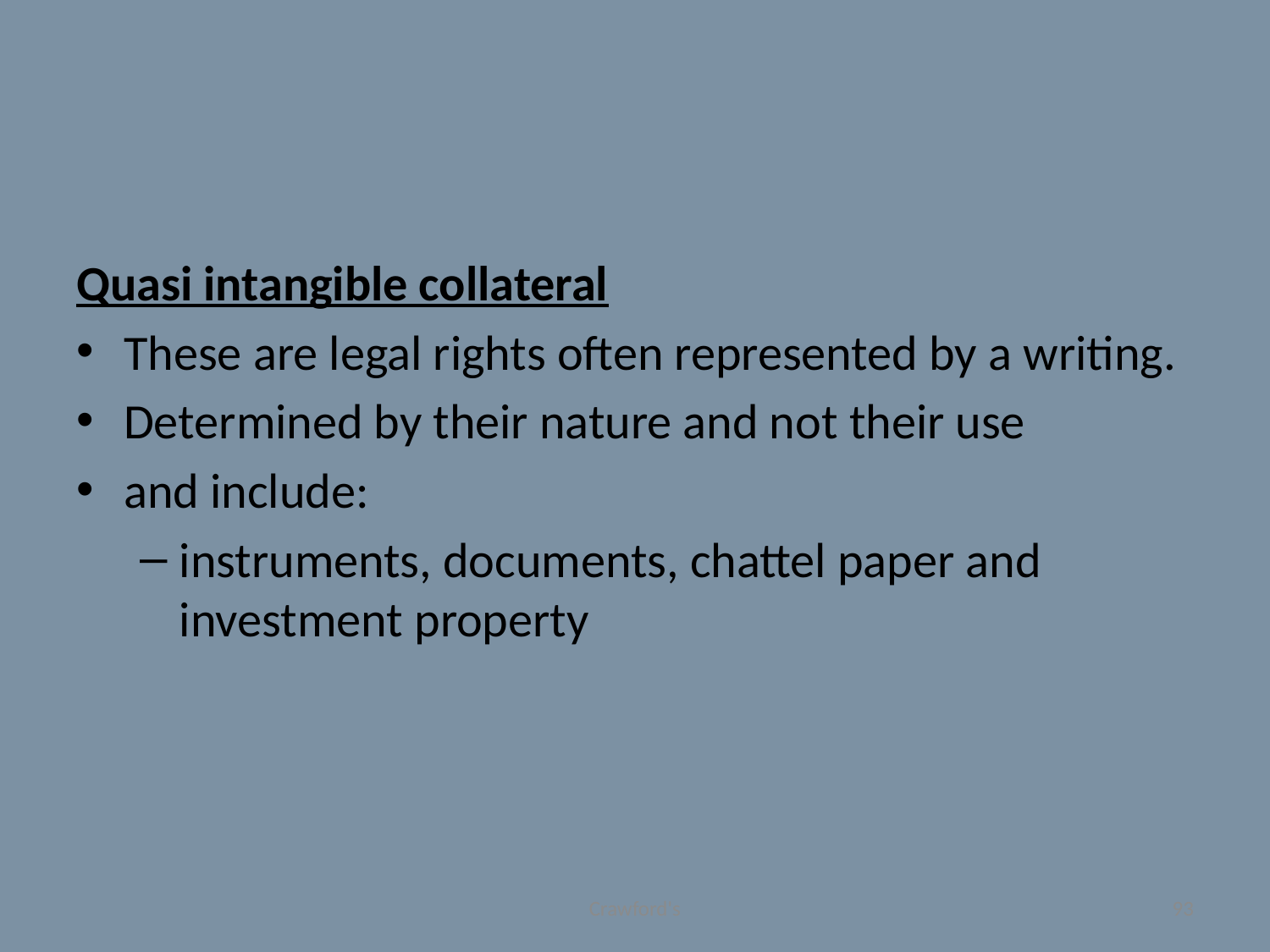

#
Quasi intangible collateral
These are legal rights often represented by a writing.
Determined by their nature and not their use
and include:
instruments, documents, chattel paper and investment property

Crawford's
93